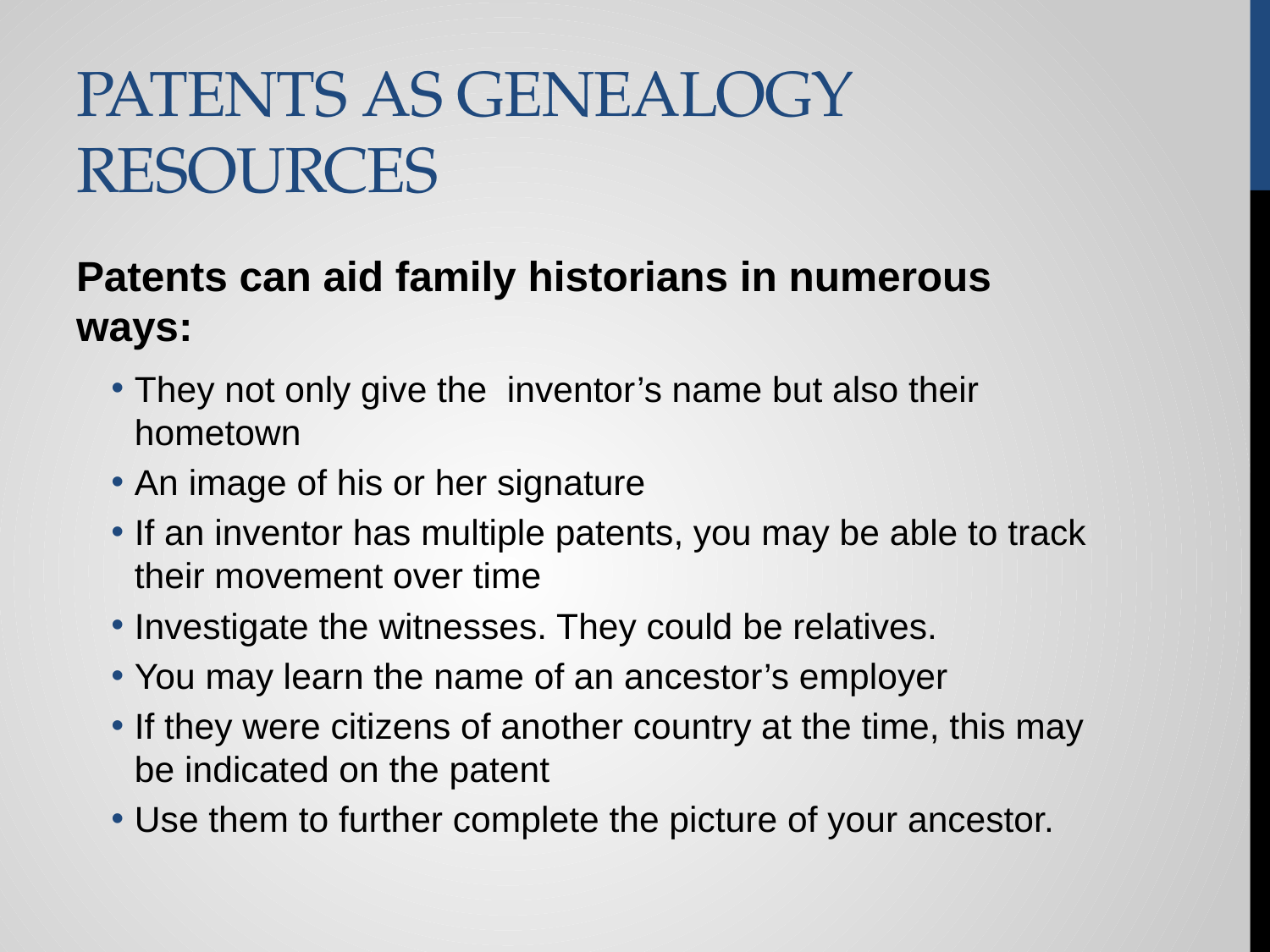

# Patents as Genealogy Resources
Patents can aid family historians in numerous ways:
They not only give the  inventor’s name but also their hometown
An image of his or her signature
If an inventor has multiple patents, you may be able to track their movement over time
Investigate the witnesses. They could be relatives.
You may learn the name of an ancestor’s employer
If they were citizens of another country at the time, this may be indicated on the patent
Use them to further complete the picture of your ancestor.